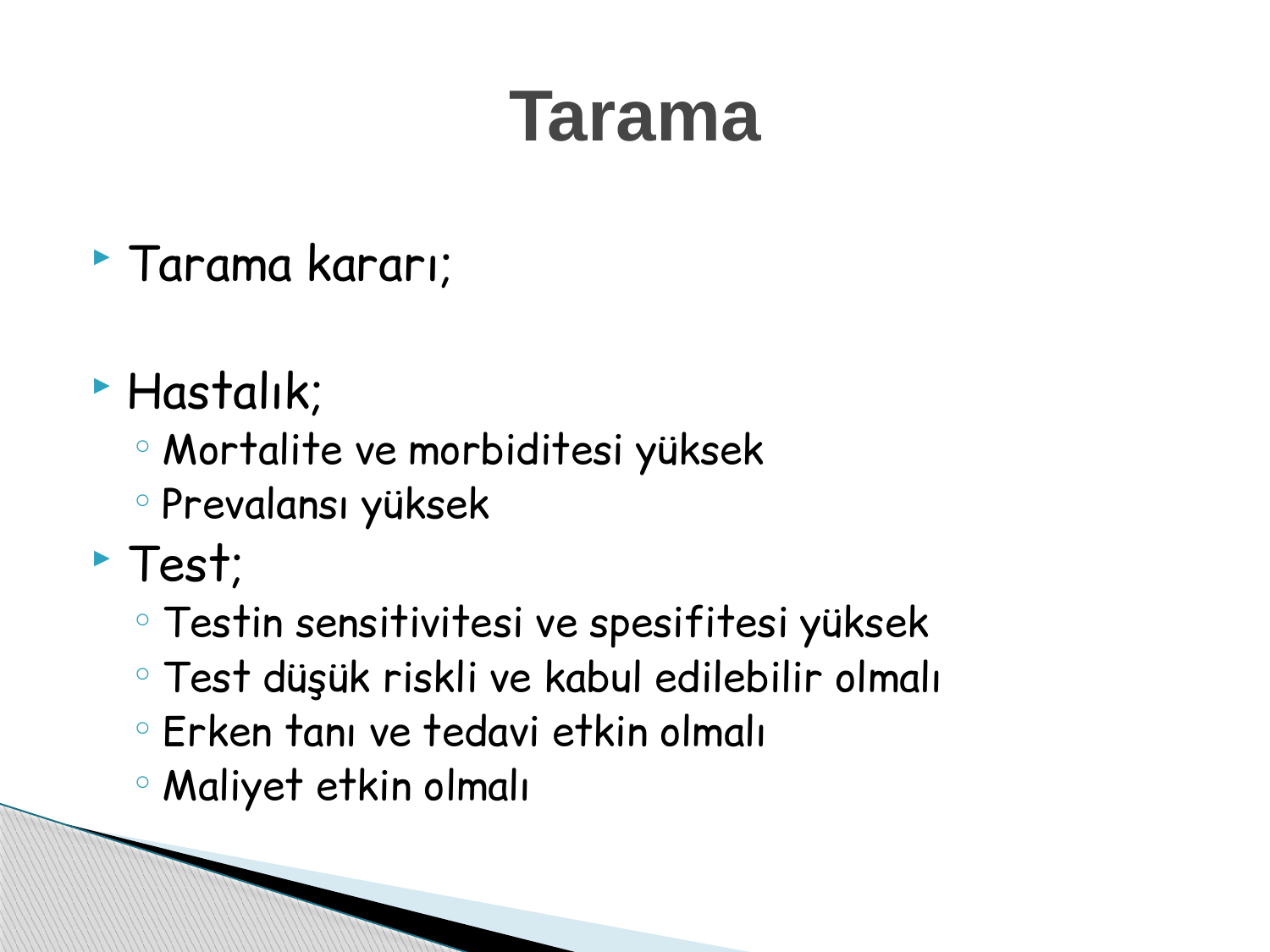

# Tarama
Tarama kararı;

Hastalık;
Mortalite ve morbiditesi yüksek
Prevalansı yüksek
Test;
Testin sensitivitesi ve spesifitesi yüksek
Test düşük riskli ve kabul edilebilir olmalı
Erken tanı ve tedavi etkin olmalı
Maliyet etkin olmalı